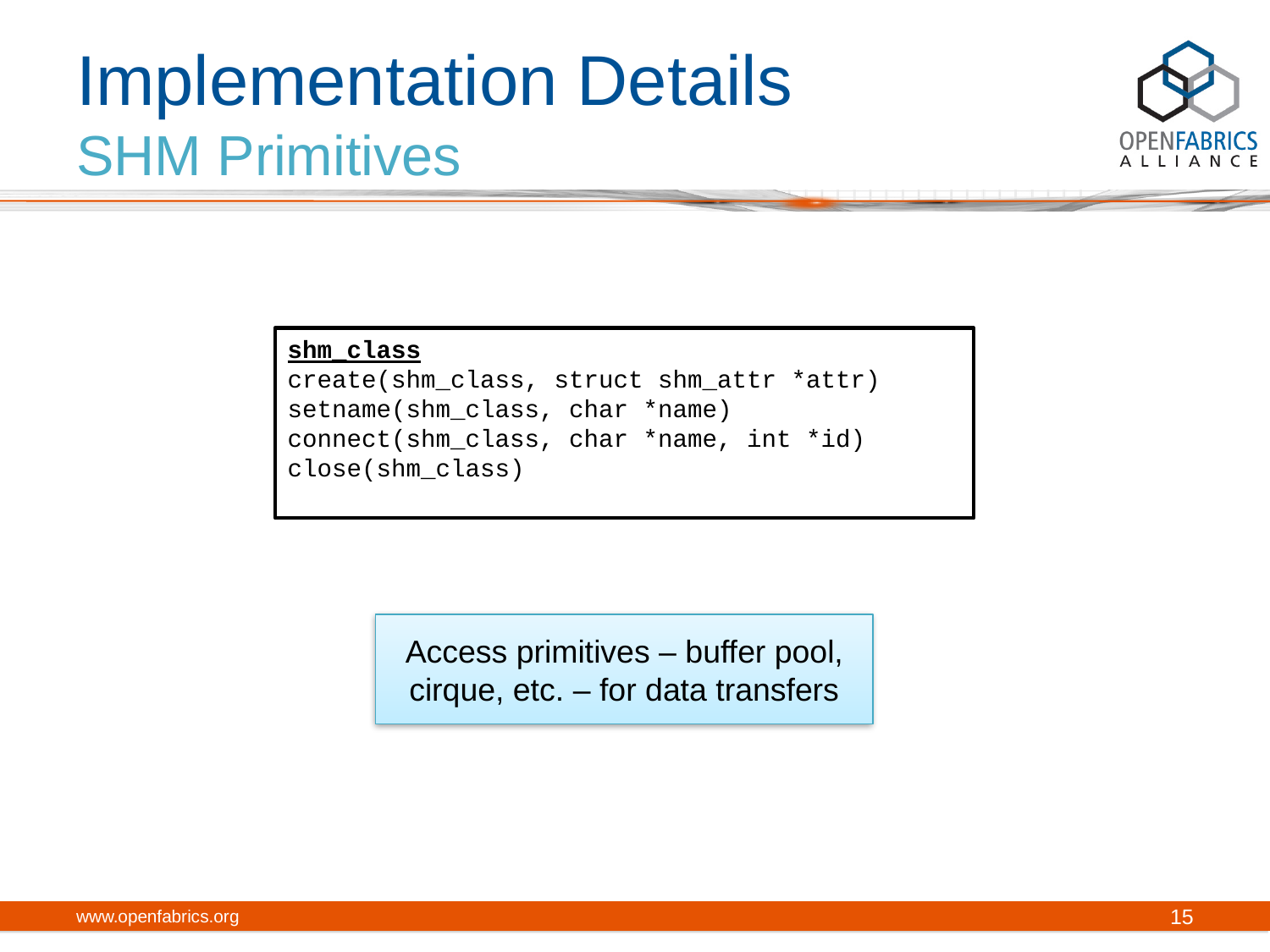

# Implementation Details SHM Primitives
shm_class
create(shm_class, struct shm_attr *attr)
setname(shm_class, char *name)
connect(shm_class, char *name, int *id)
close(shm_class)

Access primitives – buffer pool, cirque, etc. – for data transfers
www.openfabrics.org
15